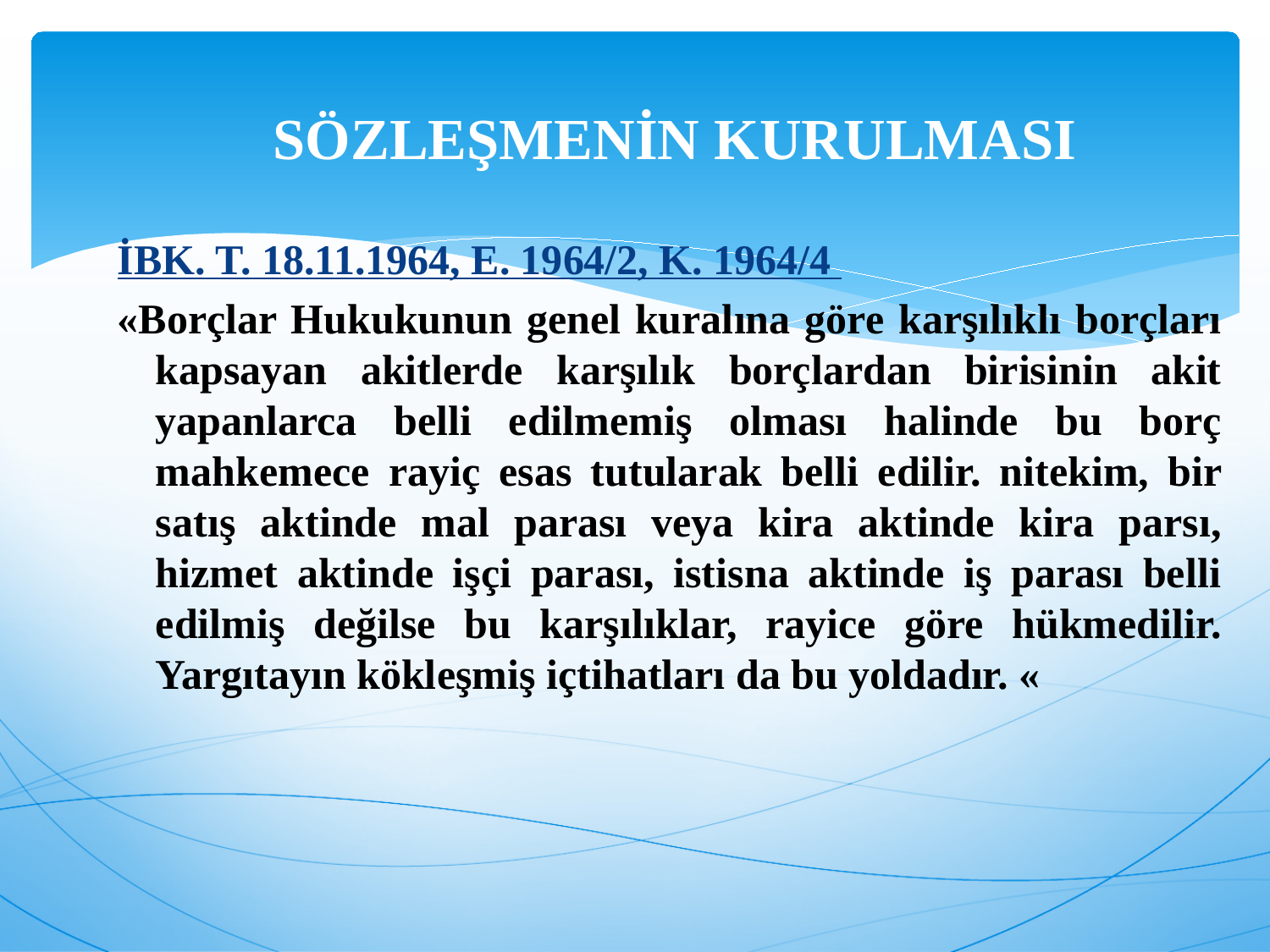

# SÖZLEŞMENİN KURULMASI
İBK. T. 18.11.1964, E. 1964/2, K. 1964/4
«Borçlar Hukukunun genel kuralına göre karşılıklı borçları kapsayan akitlerde karşılık borçlardan birisinin akit yapanlarca belli edilmemiş olması halinde bu borç mahkemece rayiç esas tutularak belli edilir. nitekim, bir satış aktinde mal parası veya kira aktinde kira parsı, hizmet aktinde işçi parası, istisna aktinde iş parası belli edilmiş değilse bu karşılıklar, rayice göre hükmedilir. Yargıtayın kökleşmiş içtihatları da bu yoldadır. «